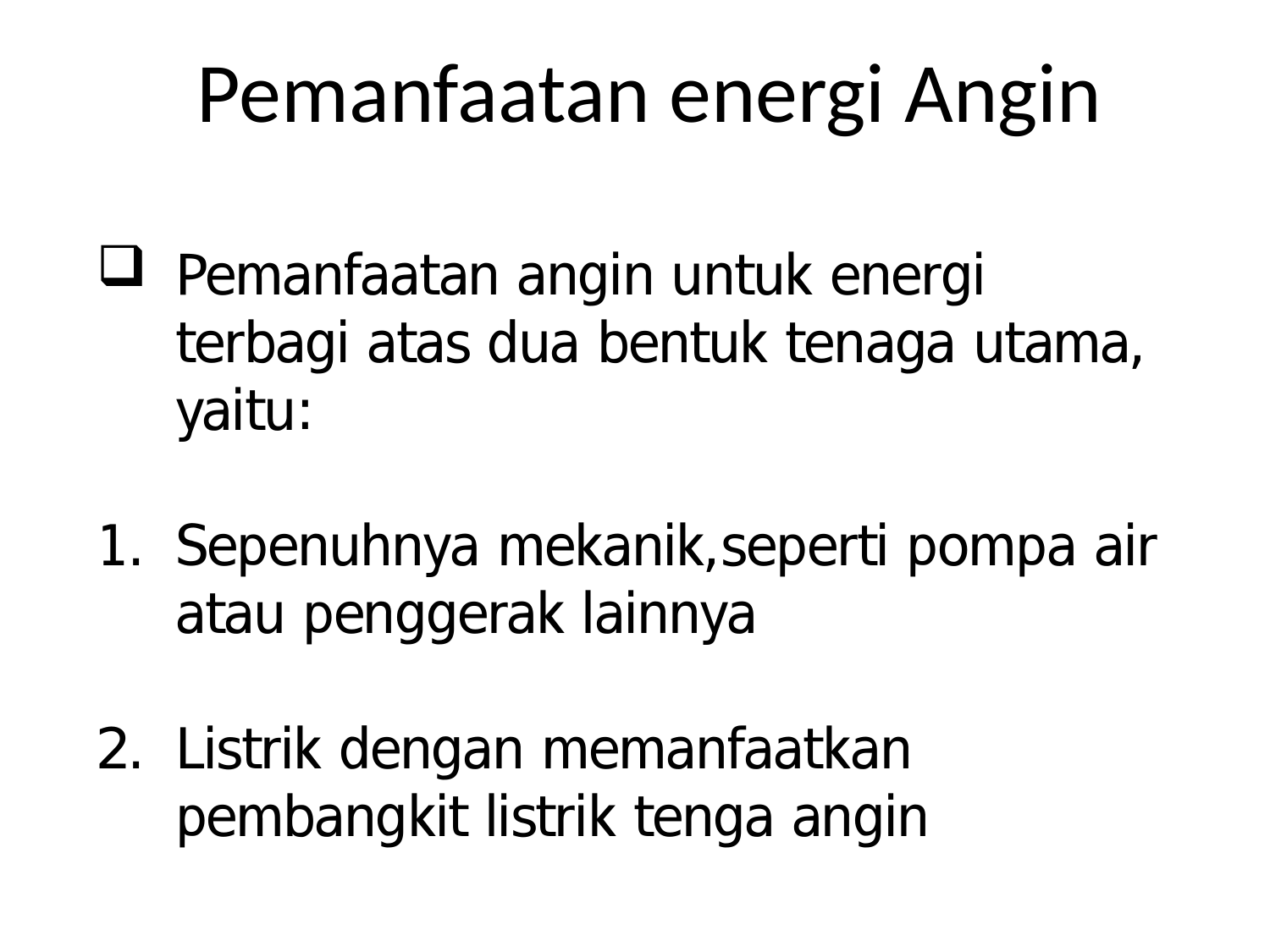

Pemanfaatan energi Angin
Pemanfaatan angin untuk energi terbagi atas dua bentuk tenaga utama, yaitu:

Sepenuhnya mekanik,seperti pompa air atau penggerak lainnya

2.	Listrik dengan memanfaatkan pembangkit listrik tenga angin